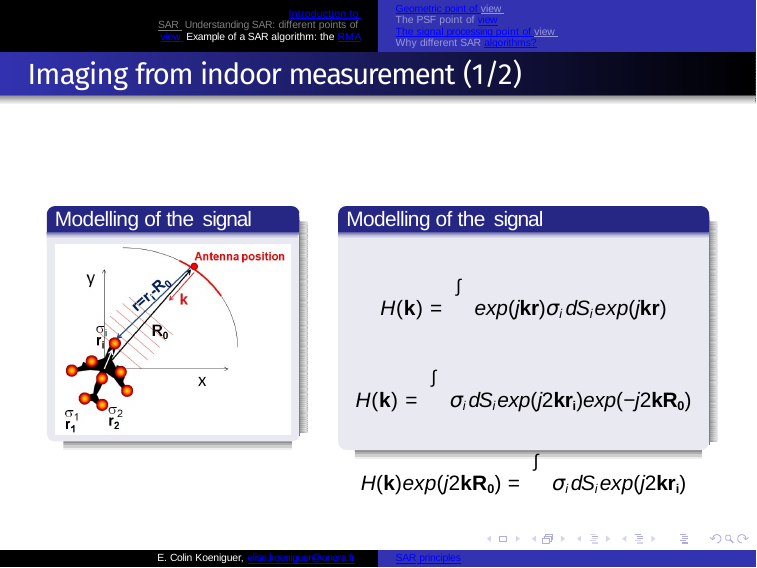

Geometric point of view  The PSF point of view
The signal processing point of view  Why different SAR algorithms?
Introduction to SAR  Understanding SAR: different points of view  Example of a SAR algorithm: the RMA
Imaging from indoor measurement (1/2)

Modelling of the signal
Modelling of the signal

H(k) = ∫ exp(jkr)σi dSi exp(jkr)
H(k) = ∫ σi dSi exp(j2kri)exp(−j2kR0)
H(k)exp(j2kR0) = ∫ σi dSi exp(j2kri)

E. Colin Koeniguer, elise.koeniguer@onera.fr
SAR principles